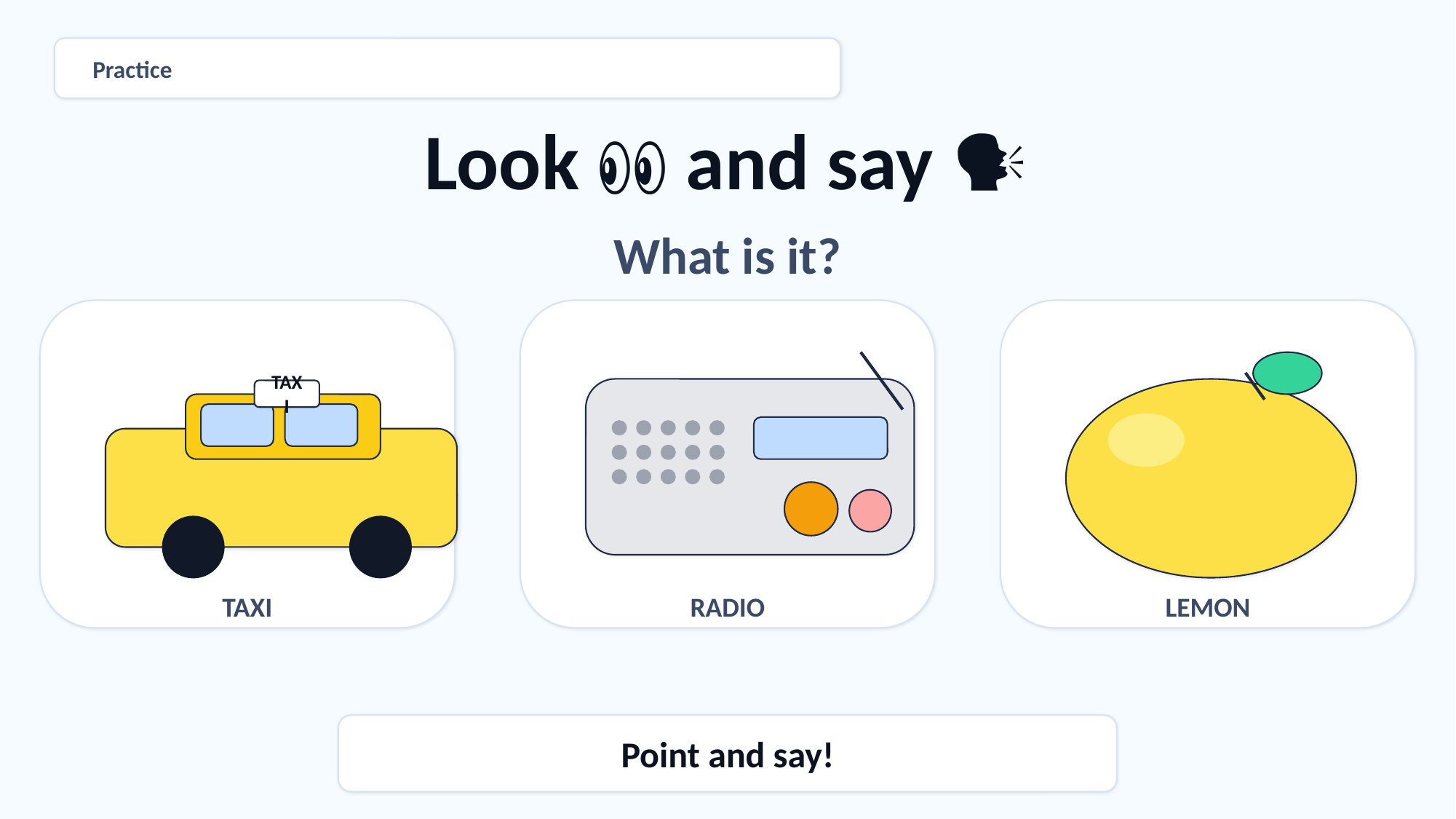

Practice
Look 👀 and say 🗣️
What is it?

TAXI

TAXI
RADIO
LEMON

Point and say!